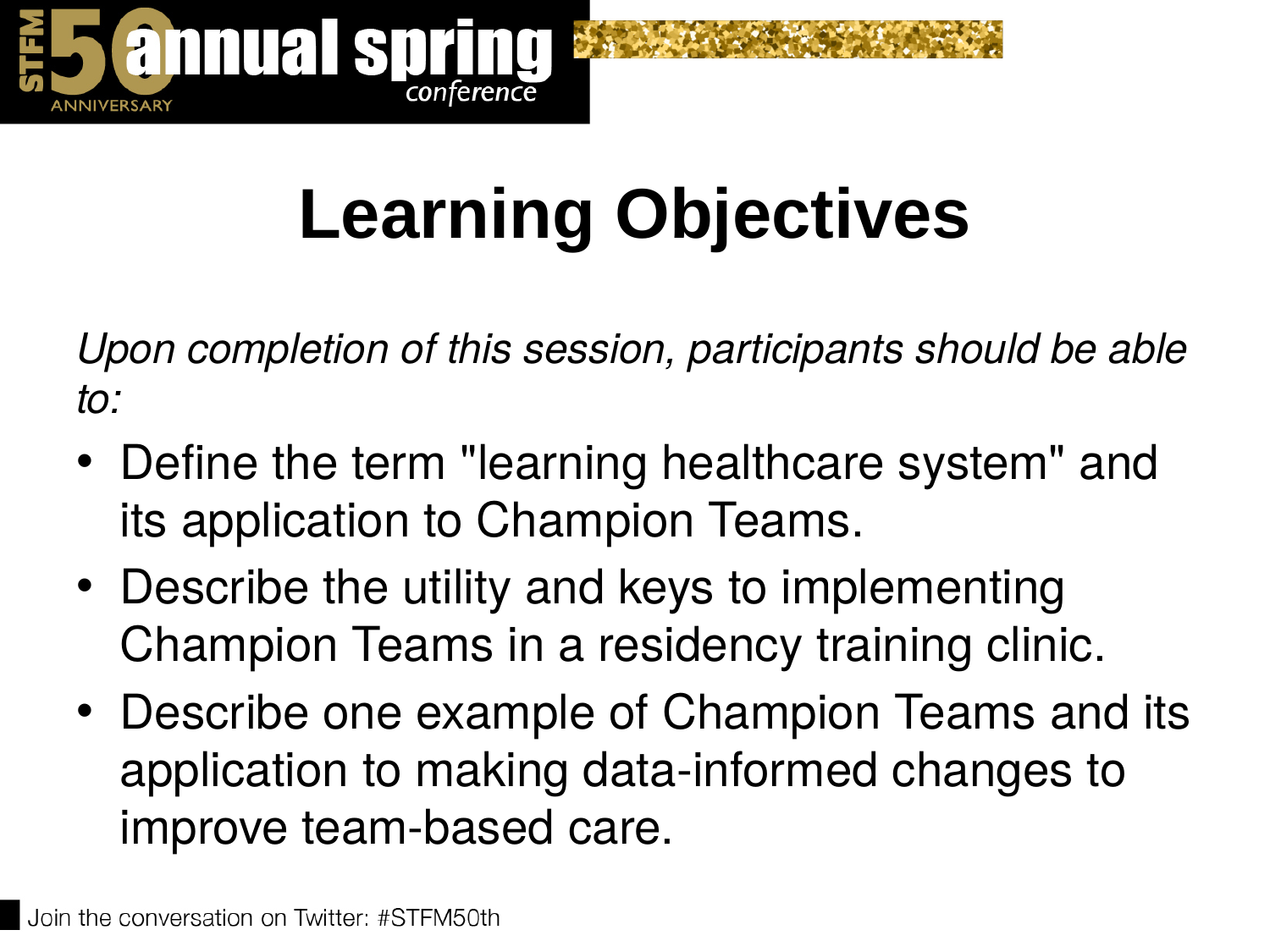

# Learning Objectives
Upon completion of this session, participants should be able to:
Define the term "learning healthcare system" and its application to Champion Teams.
Describe the utility and keys to implementing Champion Teams in a residency training clinic.
Describe one example of Champion Teams and its application to making data-informed changes to improve team-based care.